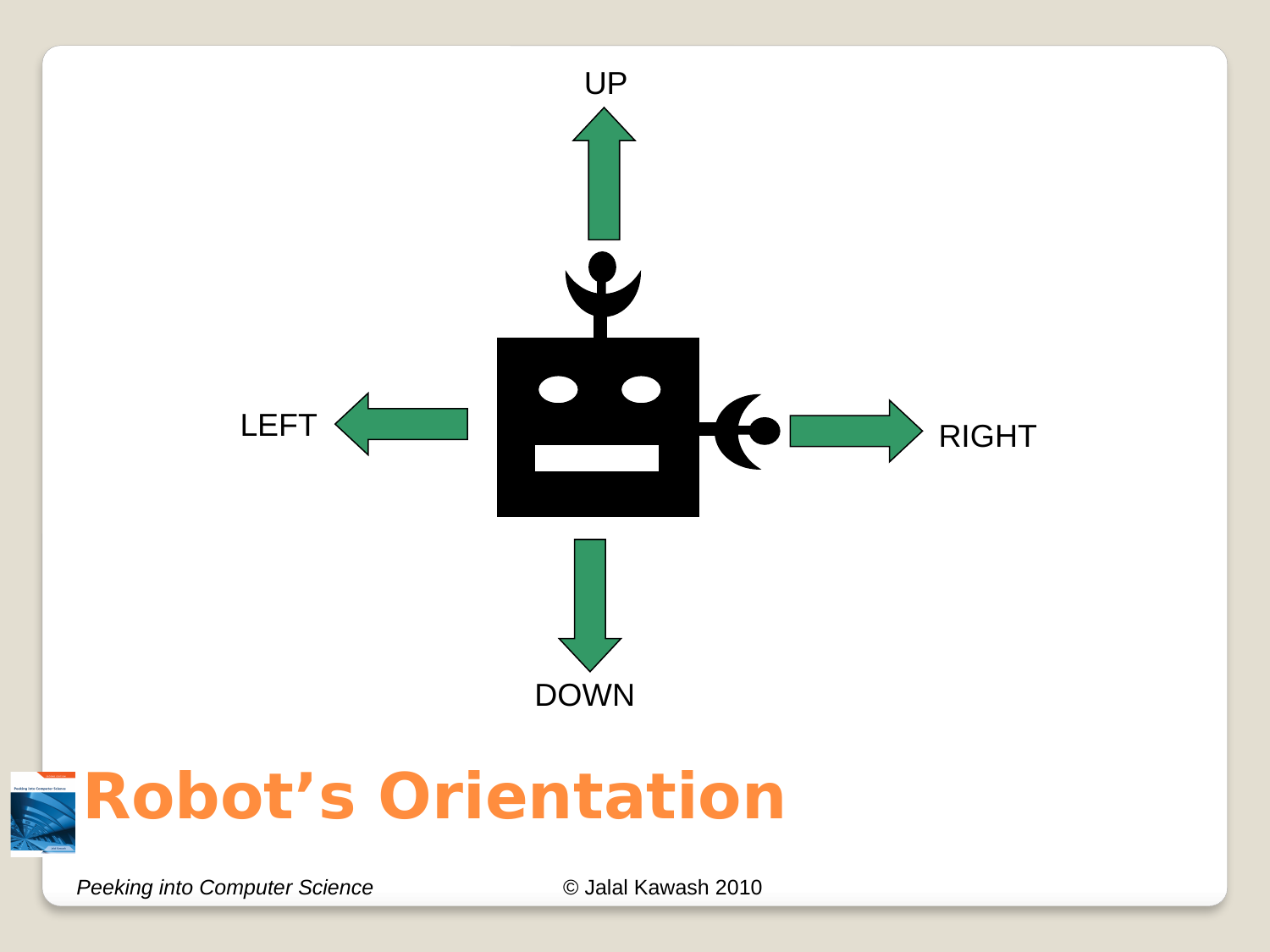

UP

LEFT
RIGHT

DOWN
# Robot’s Orientation